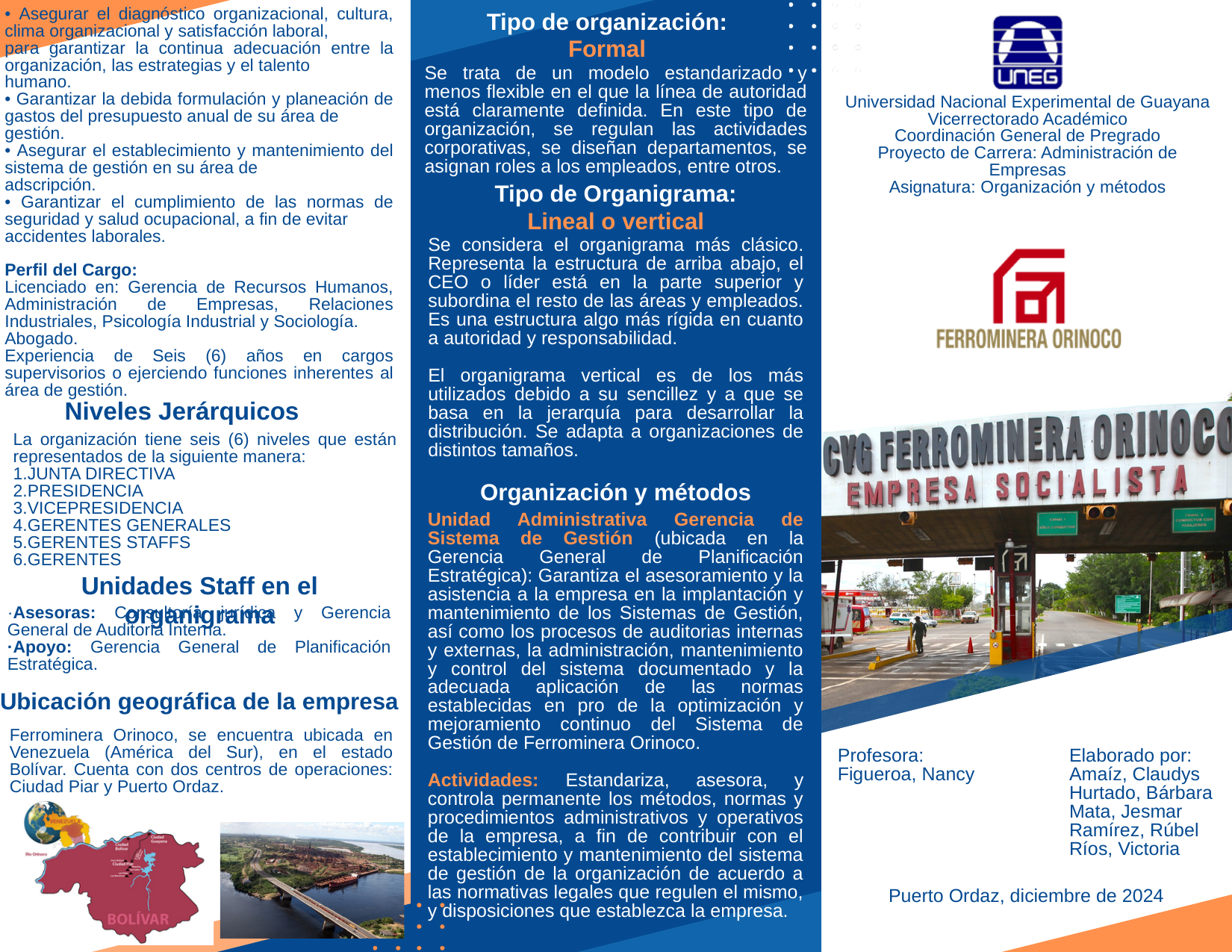

• Asegurar el diagnóstico organizacional, cultura, clima organizacional y satisfacción laboral,
para garantizar la continua adecuación entre la organización, las estrategias y el talento
humano.
• Garantizar la debida formulación y planeación de gastos del presupuesto anual de su área de
gestión.
• Asegurar el establecimiento y mantenimiento del sistema de gestión en su área de
adscripción.
• Garantizar el cumplimiento de las normas de seguridad y salud ocupacional, a fin de evitar
accidentes laborales.

Perfil del Cargo:
Licenciado en: Gerencia de Recursos Humanos, Administración de Empresas, Relaciones Industriales, Psicología Industrial y Sociología.
Abogado.
Experiencia de Seis (6) años en cargos supervisorios o ejerciendo funciones inherentes al área de gestión.

Tipo de organización:
Formal

Se trata de un modelo estandarizado y menos flexible en el que la línea de autoridad está claramente definida. En este tipo de organización, se regulan las actividades corporativas, se diseñan departamentos, se asignan roles a los empleados, entre otros.

Universidad Nacional Experimental de Guayana
Vicerrectorado Académico
Coordinación General de Pregrado
Proyecto de Carrera: Administración de Empresas
Asignatura: Organización y métodos

Tipo de Organigrama:
Lineal o vertical

Se considera el organigrama más clásico. Representa la estructura de arriba abajo, el CEO o líder está en la parte superior y subordina el resto de las áreas y empleados. Es una estructura algo más rígida en cuanto a autoridad y responsabilidad.

El organigrama vertical es de los más utilizados debido a su sencillez y a que se basa en la jerarquía para desarrollar la distribución. Se adapta a organizaciones de distintos tamaños.

Niveles Jerárquicos
La organización tiene seis (6) niveles que están representados de la siguiente manera:
1.JUNTA DIRECTIVA
2.PRESIDENCIA
3.VICEPRESIDENCIA
4.GERENTES GENERALES
5.GERENTES STAFFS
6.GERENTES

Organización y métodos
Unidad Administrativa Gerencia de Sistema de Gestión (ubicada en la Gerencia General de Planificación Estratégica): Garantiza el asesoramiento y la asistencia a la empresa en la implantación y mantenimiento de los Sistemas de Gestión, así como los procesos de auditorias internas y externas, la administración, mantenimiento y control del sistema documentado y la adecuada aplicación de las normas establecidas en pro de la optimización y mejoramiento continuo del Sistema de Gestión de Ferrominera Orinoco.

Actividades: Estandariza, asesora, y controla permanente los métodos, normas y procedimientos administrativos y operativos de la empresa, a fin de contribuir con el establecimiento y mantenimiento del sistema de gestión de la organización de acuerdo a las normativas legales que regulen el mismo, y disposiciones que establezca la empresa.

Unidades Staff en el organigrama
·Asesoras: Consultoría jurídica y Gerencia General de Auditoria Interna.
·Apoyo: Gerencia General de Planificación Estratégica.

Ubicación geográfica de la empresa
Ferrominera Orinoco, se encuentra ubicada en Venezuela (América del Sur), en el estado Bolívar. Cuenta con dos centros de operaciones: Ciudad Piar y Puerto Ordaz.
Profesora:
Figueroa, Nancy
Elaborado por:
Amaíz, Claudys
Hurtado, Bárbara
Mata, Jesmar
Ramírez, Rúbel
Ríos, Victoria

Puerto Ordaz, diciembre de 2024